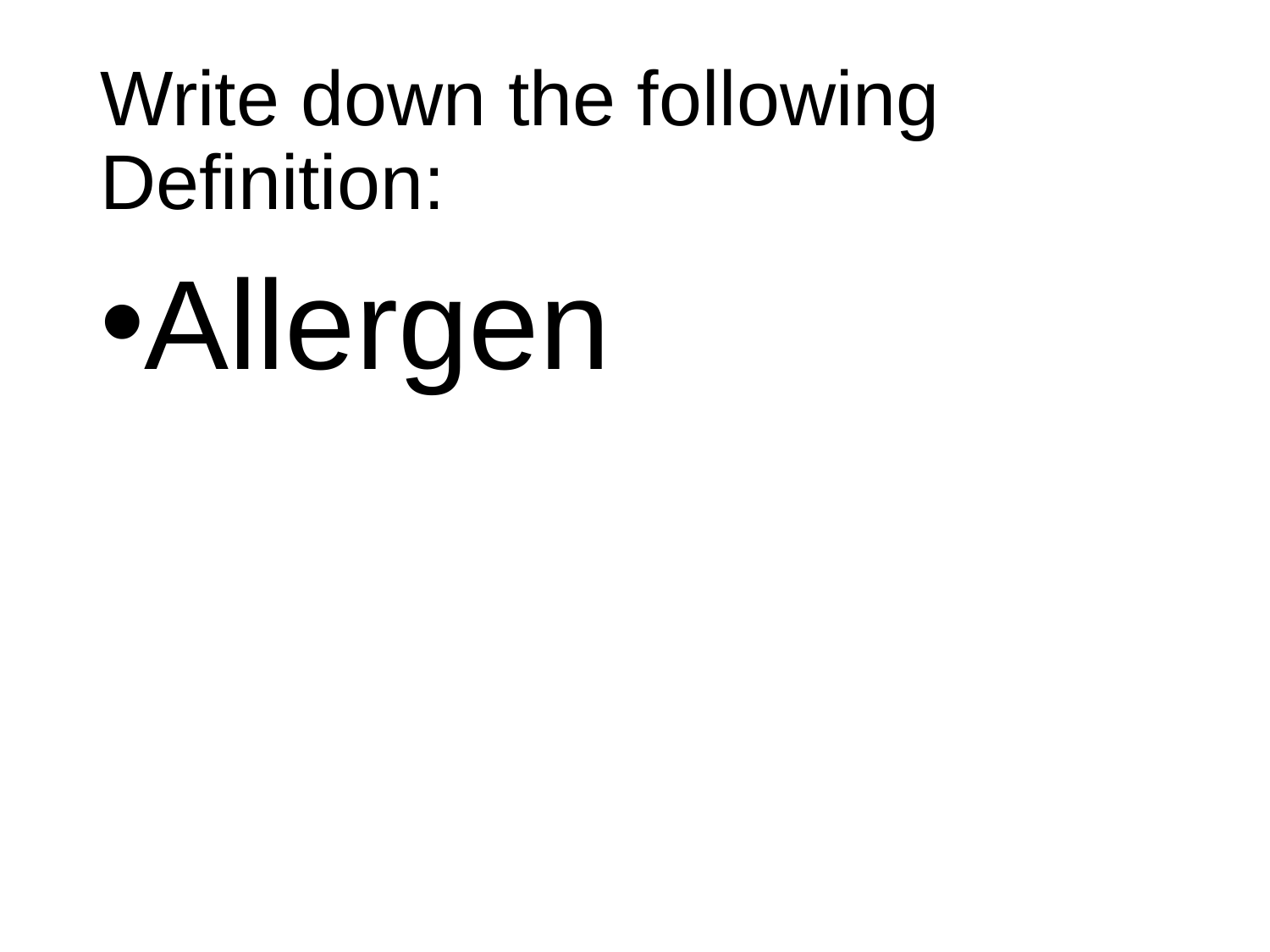

# Write down the following Definition:
Allergen